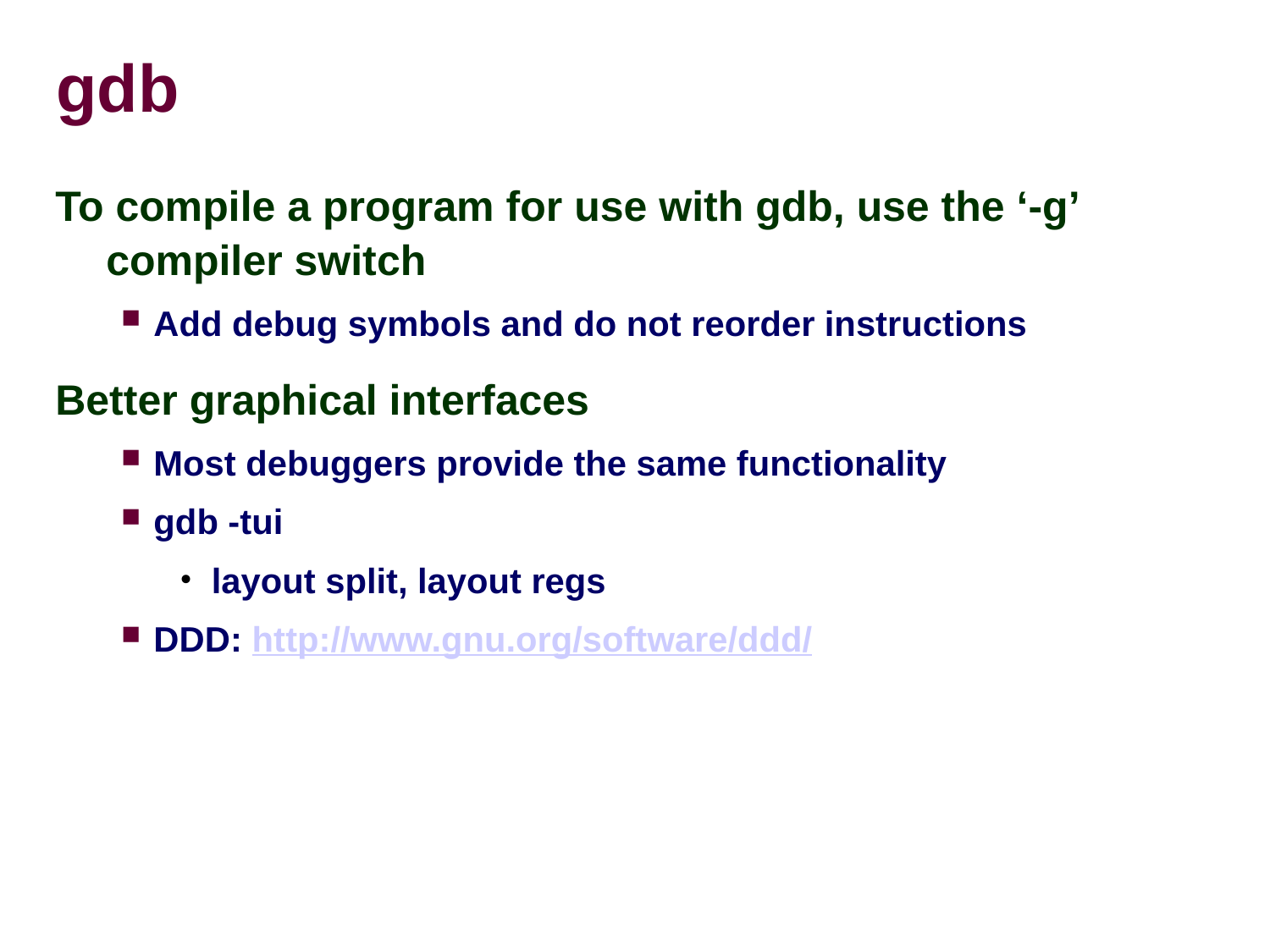

gdb
To compile a program for use with gdb, use the ‘-g’ compiler switch
Add debug symbols and do not reorder instructions
Better graphical interfaces
Most debuggers provide the same functionality
gdb -tui
layout split, layout regs
DDD: http://www.gnu.org/software/ddd/